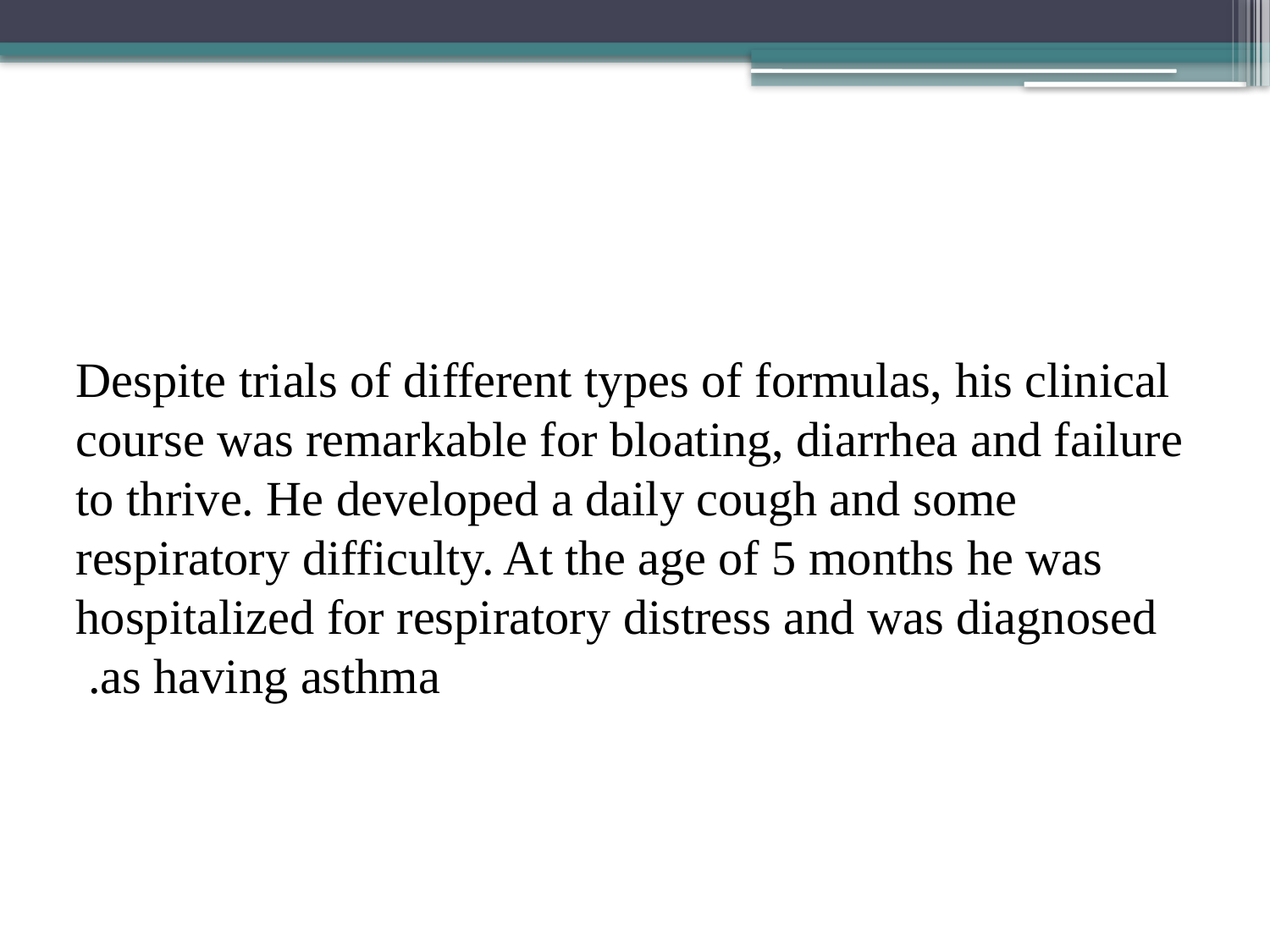

# Despite trials of different types of formulas, his clinical course was remarkable for bloating, diarrhea and failure to thrive. He developed a daily cough and some respiratory difficulty. At the age of 5 months he was hospitalized for respiratory distress and was diagnosed as having asthma.